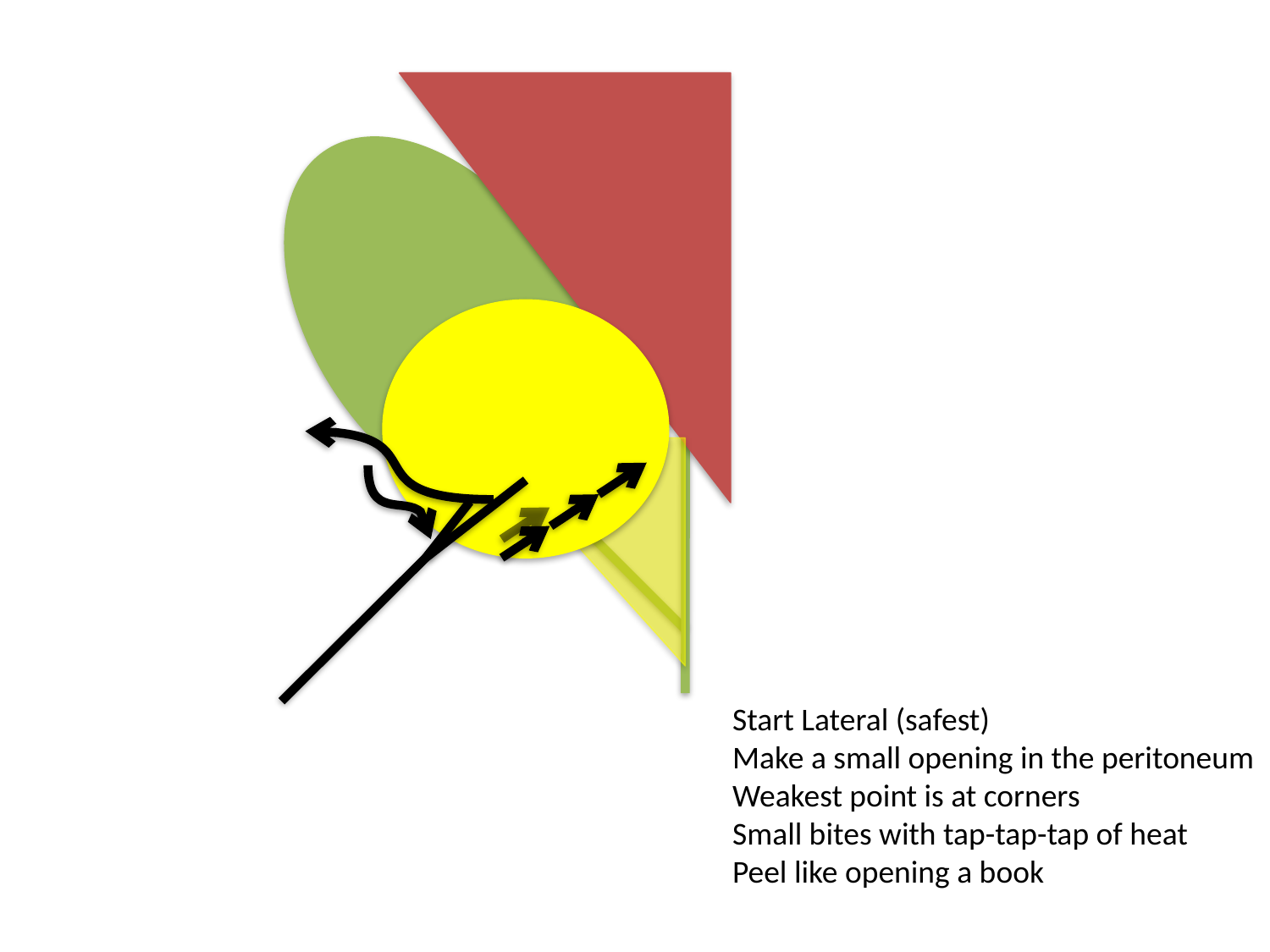

Start Lateral (safest)
Make a small opening in the peritoneum
Weakest point is at corners
Small bites with tap-tap-tap of heat
Peel like opening a book